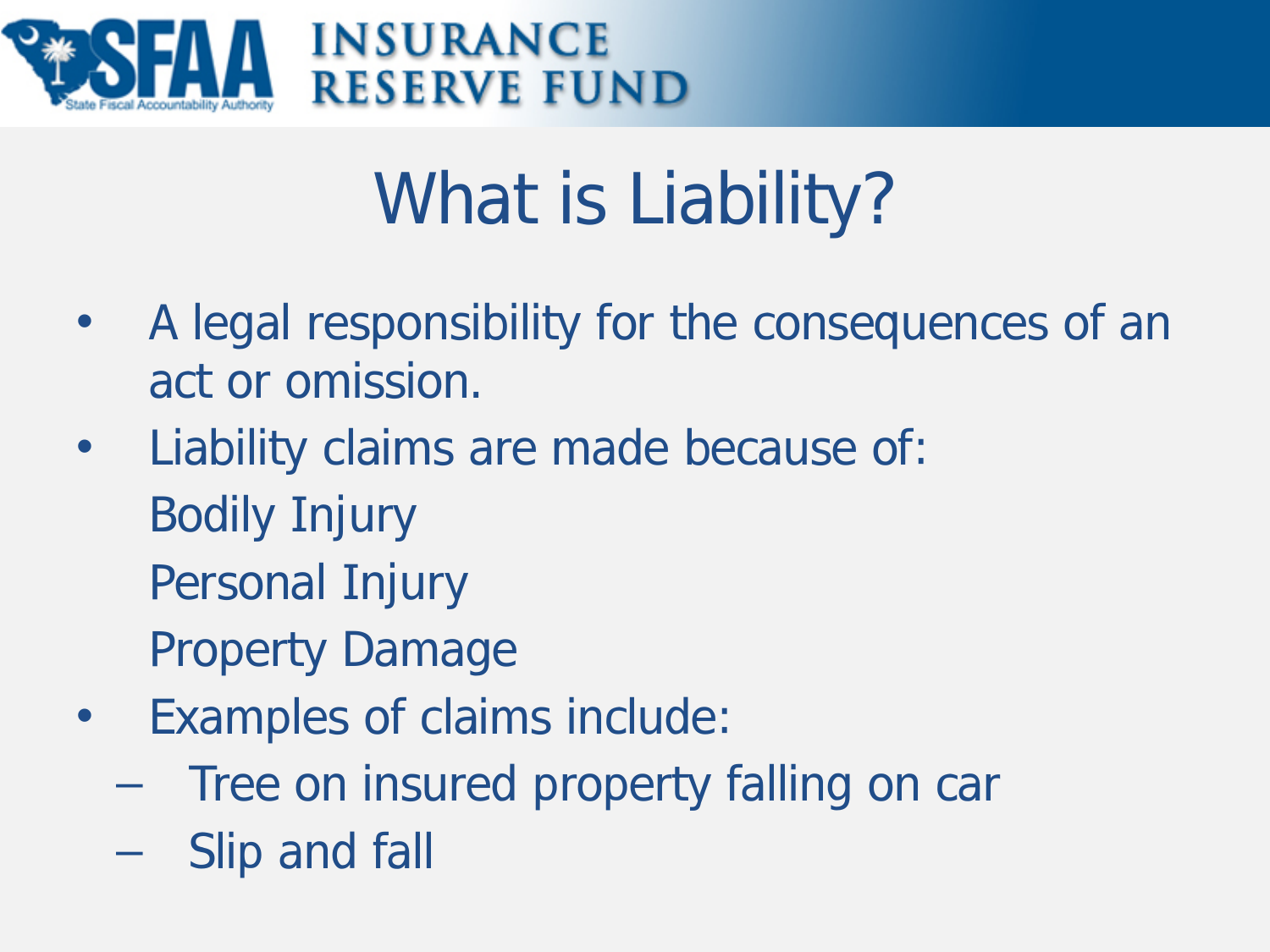

# What is Liability?
A legal responsibility for the consequences of an act or omission.
Liability claims are made because of:
	Bodily Injury
	Personal Injury
	Property Damage
Examples of claims include:
Tree on insured property falling on car
Slip and fall